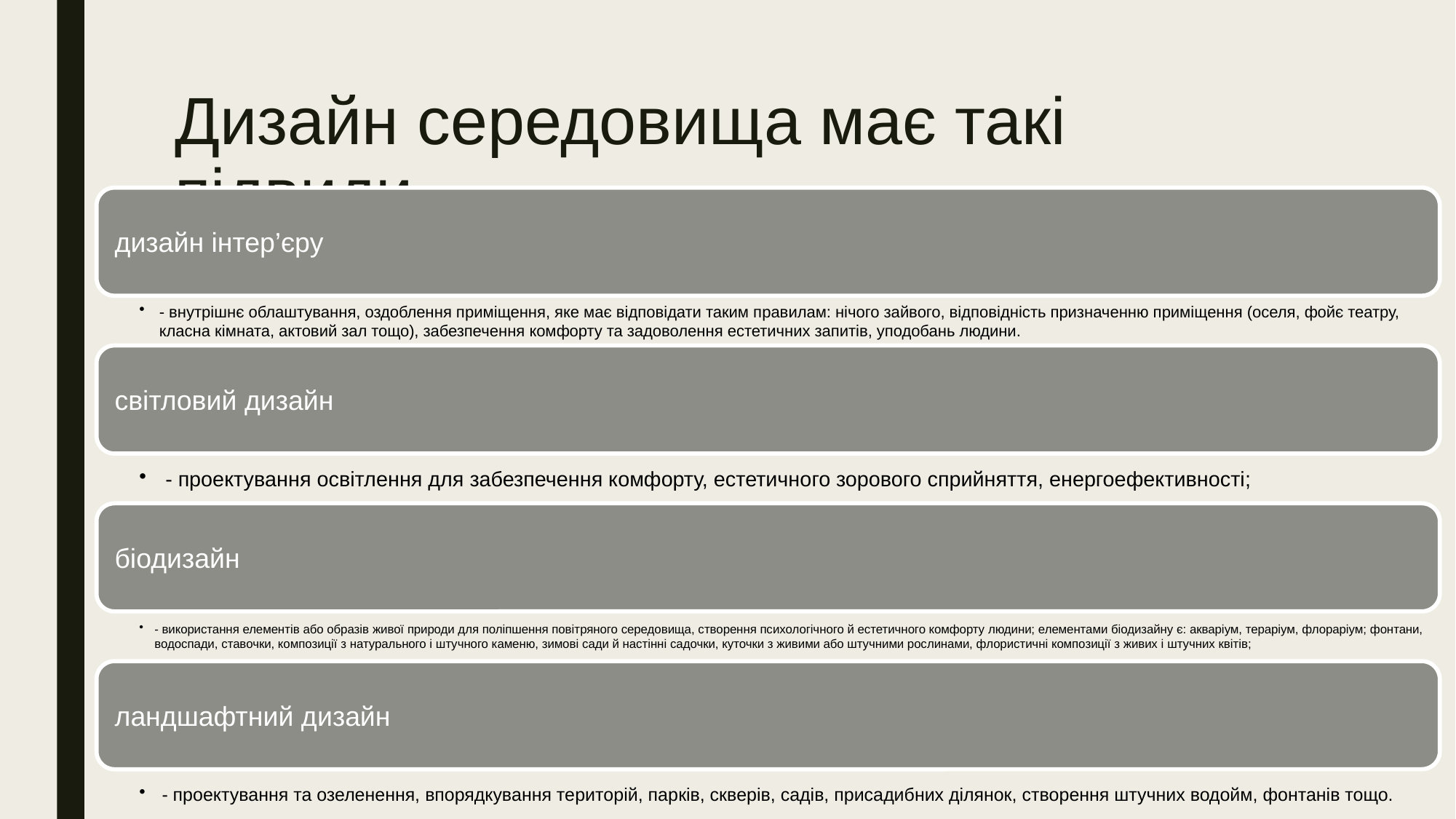

# Дизайн середовища має такі підвиди
дизайн інтер’єру
світловий дизайн
біодизайн
ландшафтний дизайн
- внутрішнє облаштування, оздоблення приміщення, яке має відповідати таким правилам: нічого зайвого, відповідність призначенню приміщення (оселя, фойє театру, класна кімната, актовий зал тощо), забезпечення комфорту та задоволення естетичних запитів, уподобань людини.
- проектування освітлення для забезпечення комфорту, естетичного зорового сприйняття, енергоефективності;
- використання елементів або образів живої природи для поліпшення повітряного середовища, створення психологічного й естетичного комфорту людини; елементами біодизайну є: акваріум, тераріум, флораріум; фонтани, водоспади, ставочки, композиції з натурального і штучного каменю, зимові сади й настінні садочки, куточки з живими або штучними рослинами, флористичні композиції з живих і штучних квітів;
- проектування та озеленення, впорядкування територій, парків, скверів, садів, присадибних ділянок, створення штучних водойм, фонтанів тощо.